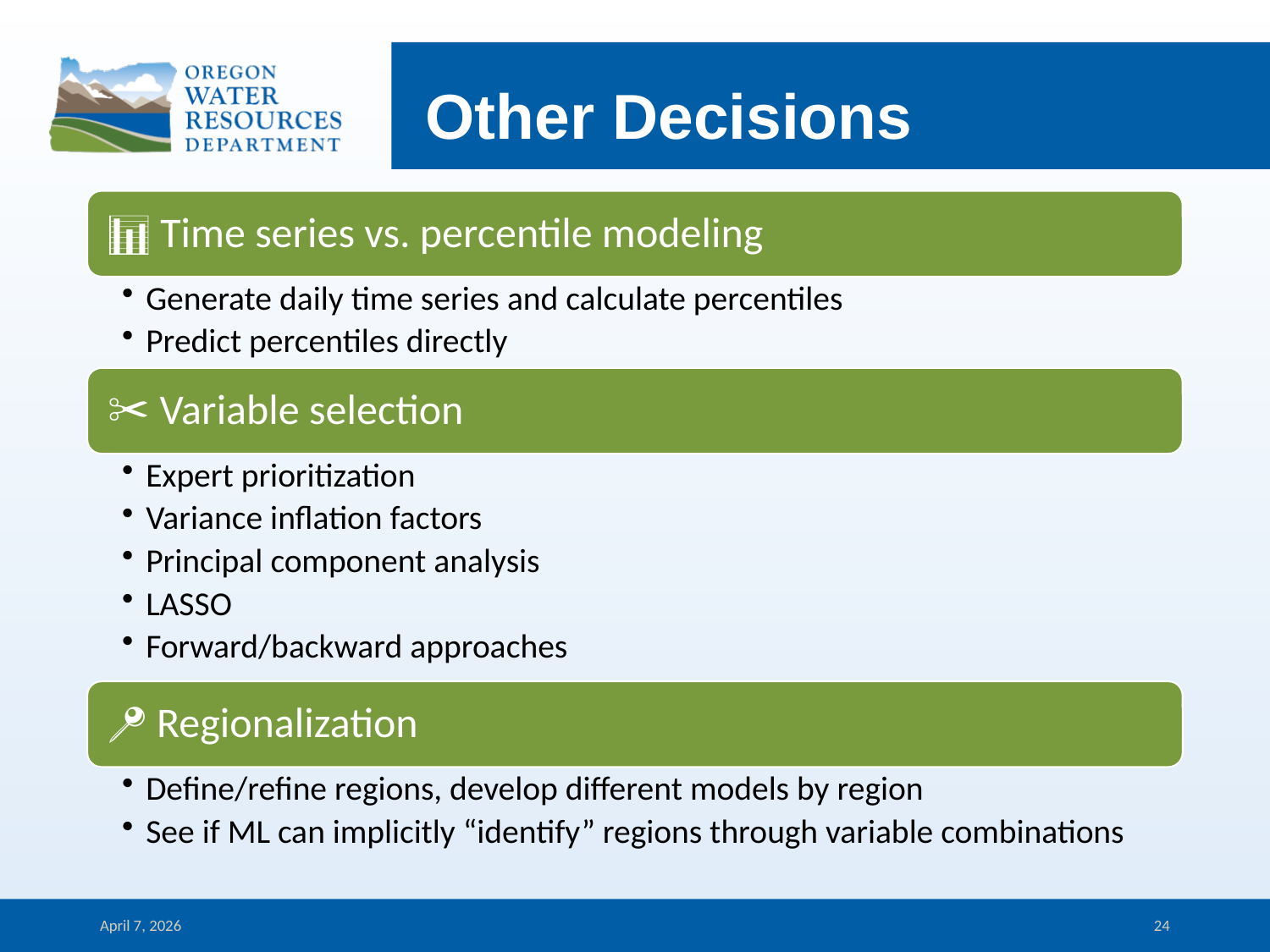

# Other Decisions
📊 Time series vs. percentile modeling
Generate daily time series and calculate percentiles
Predict percentiles directly
✂️ Variable selection
Expert prioritization
Variance inflation factors
Principal component analysis
LASSO
Forward/backward approaches
📍 Regionalization
Define/refine regions, develop different models by region
See if ML can implicitly “identify” regions through variable combinations
April 7, 2026
24